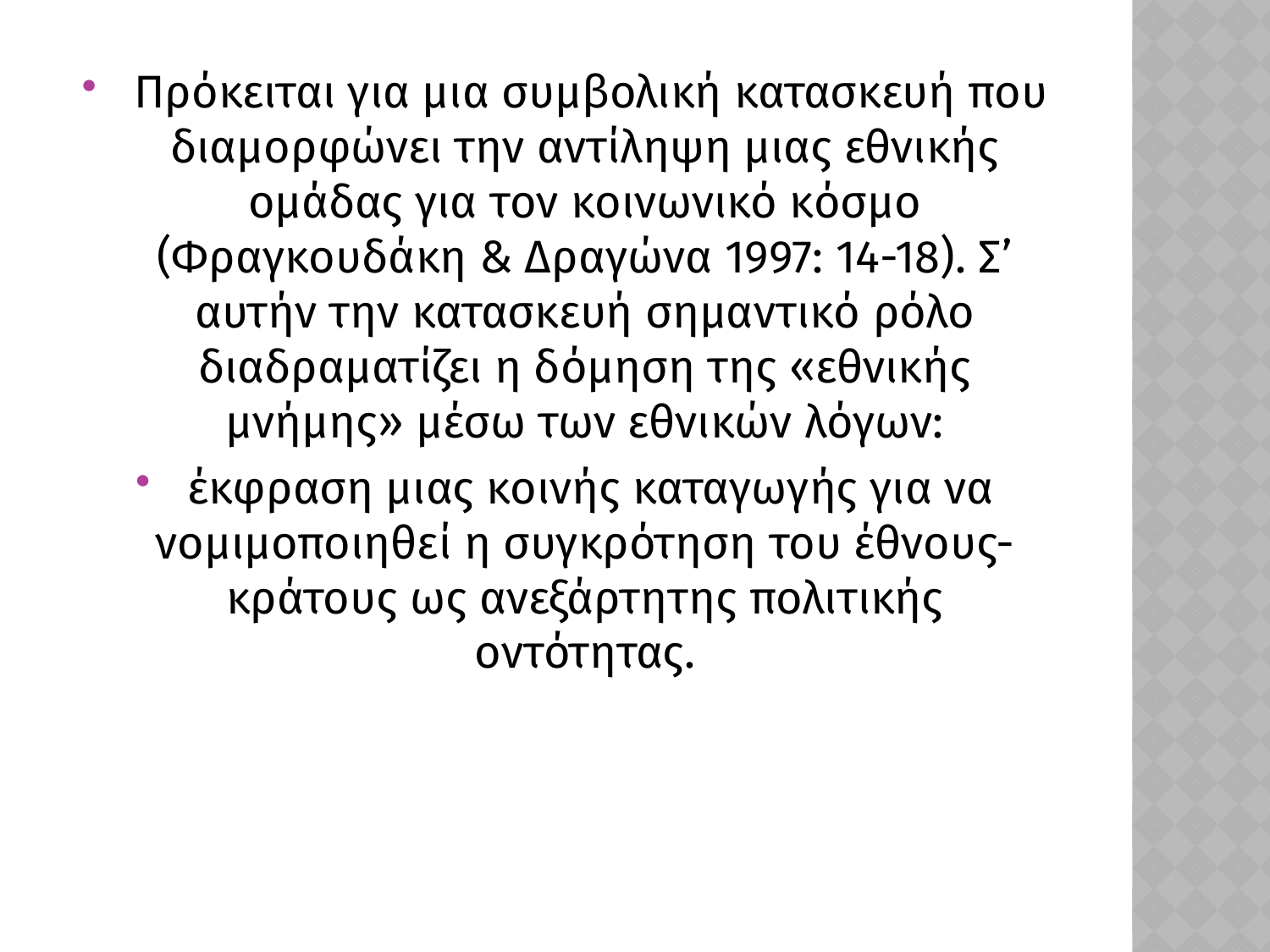

Πρόκειται για μια συμβολική κατασκευή που διαμορφώνει την αντίληψη μιας εθνικής ομάδας για τον κοινωνικό κόσμο (Φραγκουδάκη & Δραγώνα 1997: 14-18). Σ’ αυτήν την κατασκευή σημαντικό ρόλο διαδραματίζει η δόμηση της «εθνικής μνήμης» μέσω των εθνικών λόγων:
 έκφραση μιας κοινής καταγωγής για να νομιμοποιηθεί η συγκρότηση του έθνους-κράτους ως ανεξάρτητης πολιτικής οντότητας.